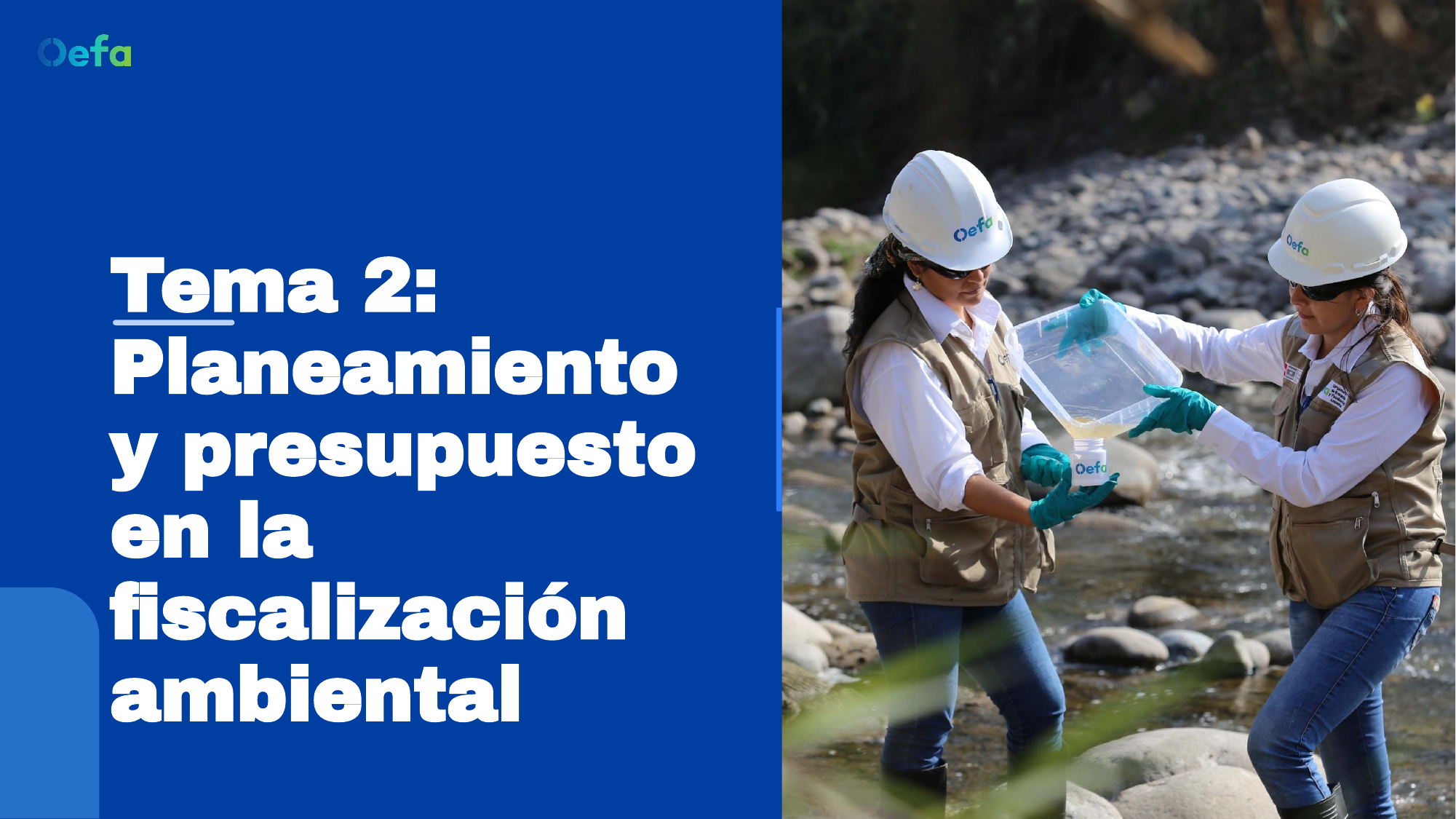

# Tema 2: Planeamiento y presupuesto en la fiscalización ambiental